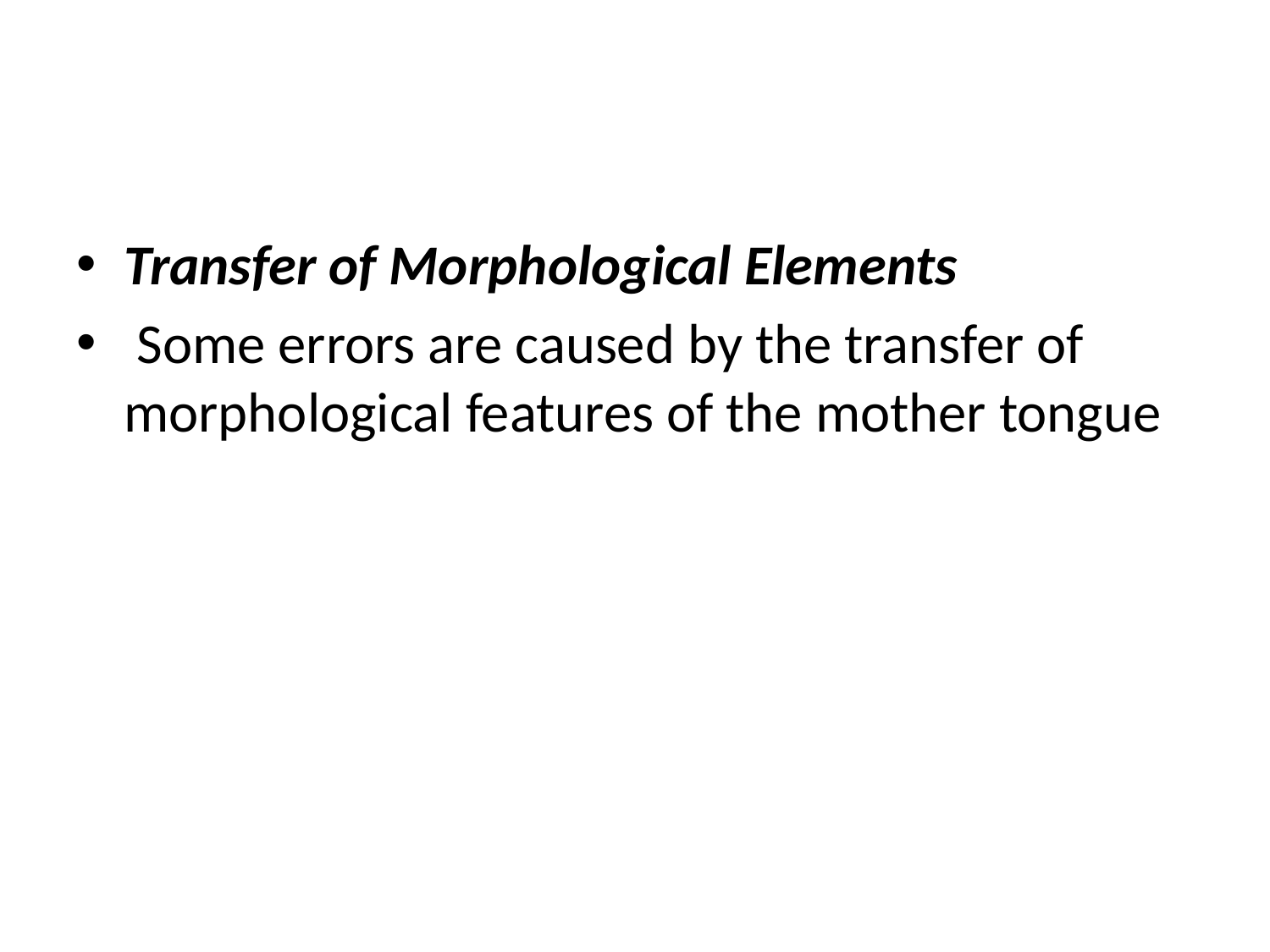

#
Transfer of Morphological Elements
 Some errors are caused by the transfer of morphological features of the mother tongue